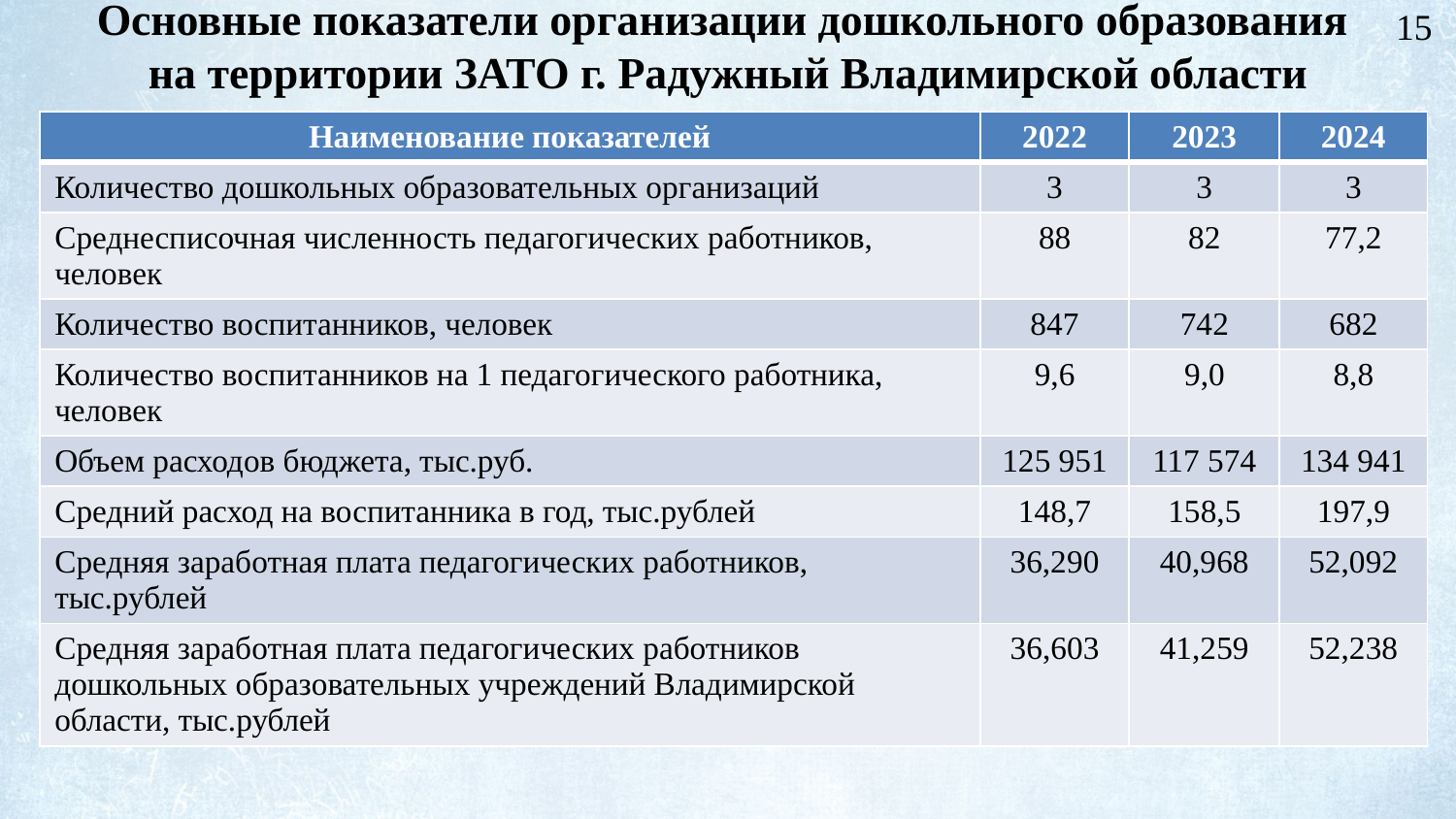

# Основные показатели организации дошкольного образования на территории ЗАТО г. Радужный Владимирской области
15
| Наименование показателей | 2022 | 2023 | 2024 |
| --- | --- | --- | --- |
| Количество дошкольных образовательных организаций | 3 | 3 | 3 |
| Среднесписочная численность педагогических работников, человек | 88 | 82 | 77,2 |
| Количество воспитанников, человек | 847 | 742 | 682 |
| Количество воспитанников на 1 педагогического работника, человек | 9,6 | 9,0 | 8,8 |
| Объем расходов бюджета, тыс.руб. | 125 951 | 117 574 | 134 941 |
| Средний расход на воспитанника в год, тыс.рублей | 148,7 | 158,5 | 197,9 |
| Средняя заработная плата педагогических работников, тыс.рублей | 36,290 | 40,968 | 52,092 |
| Средняя заработная плата педагогических работников дошкольных образовательных учреждений Владимирской области, тыс.рублей | 36,603 | 41,259 | 52,238 |